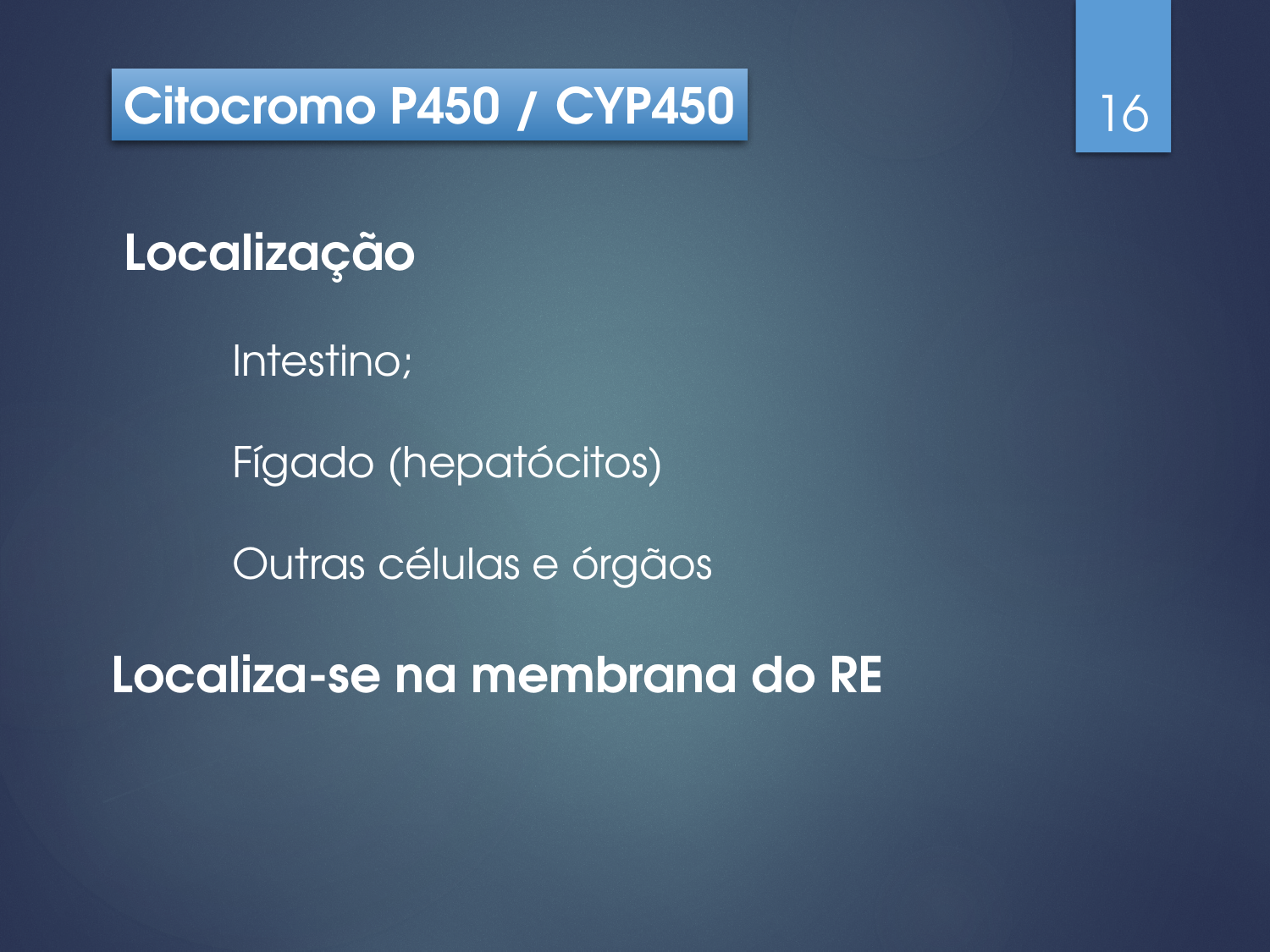

16
Citocromo P450 / CYP450
Localização
Intestino;

Fígado (hepatócitos)

Outras células e órgãos
Localiza-se na membrana do RE